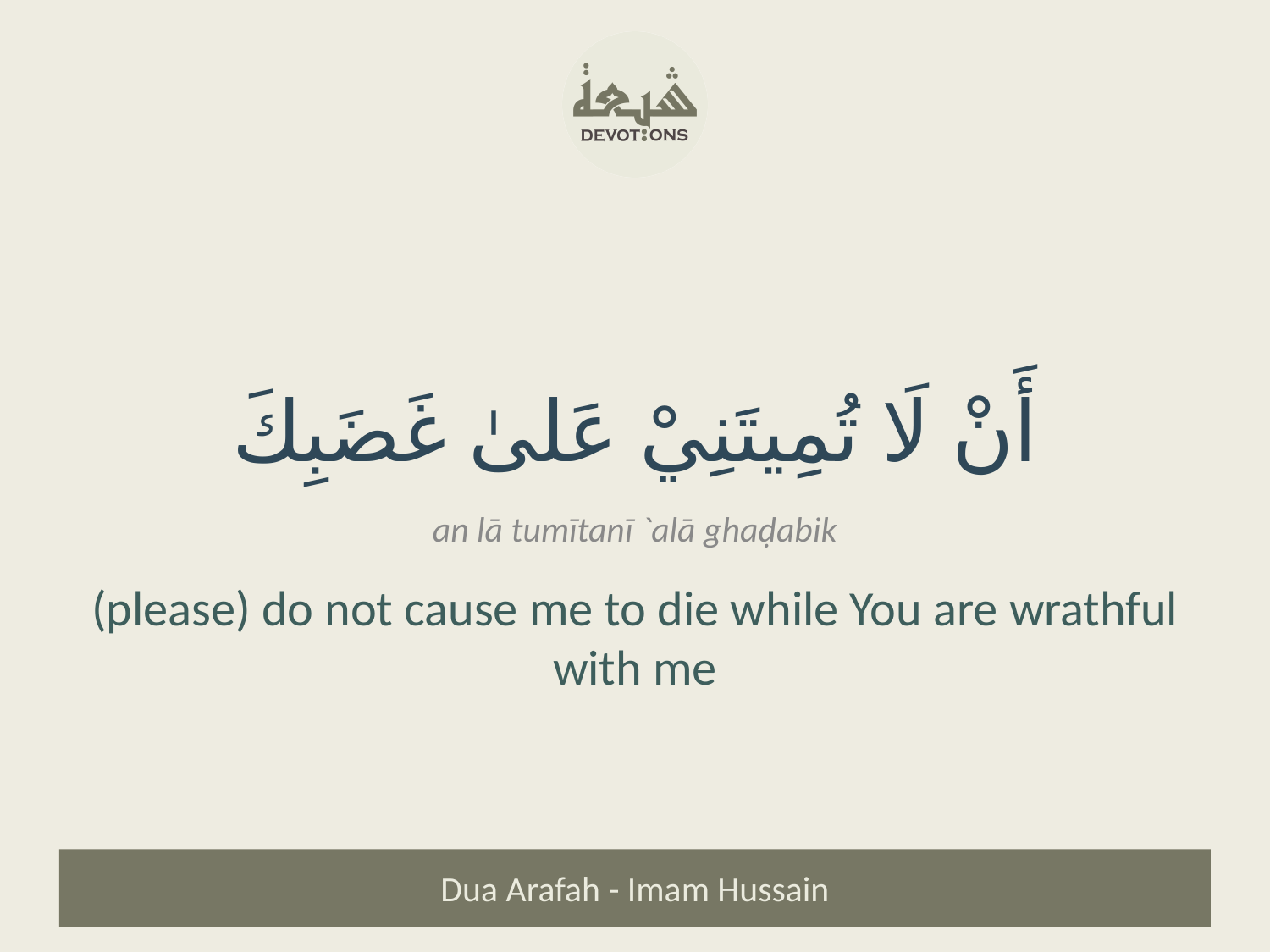

أَنْ لَا تُمِيتَنِيْ عَلىٰ غَضَبِكَ
an lā tumītanī `alā ghaḍabik
(please) do not cause me to die while You are wrathful with me
Dua Arafah - Imam Hussain